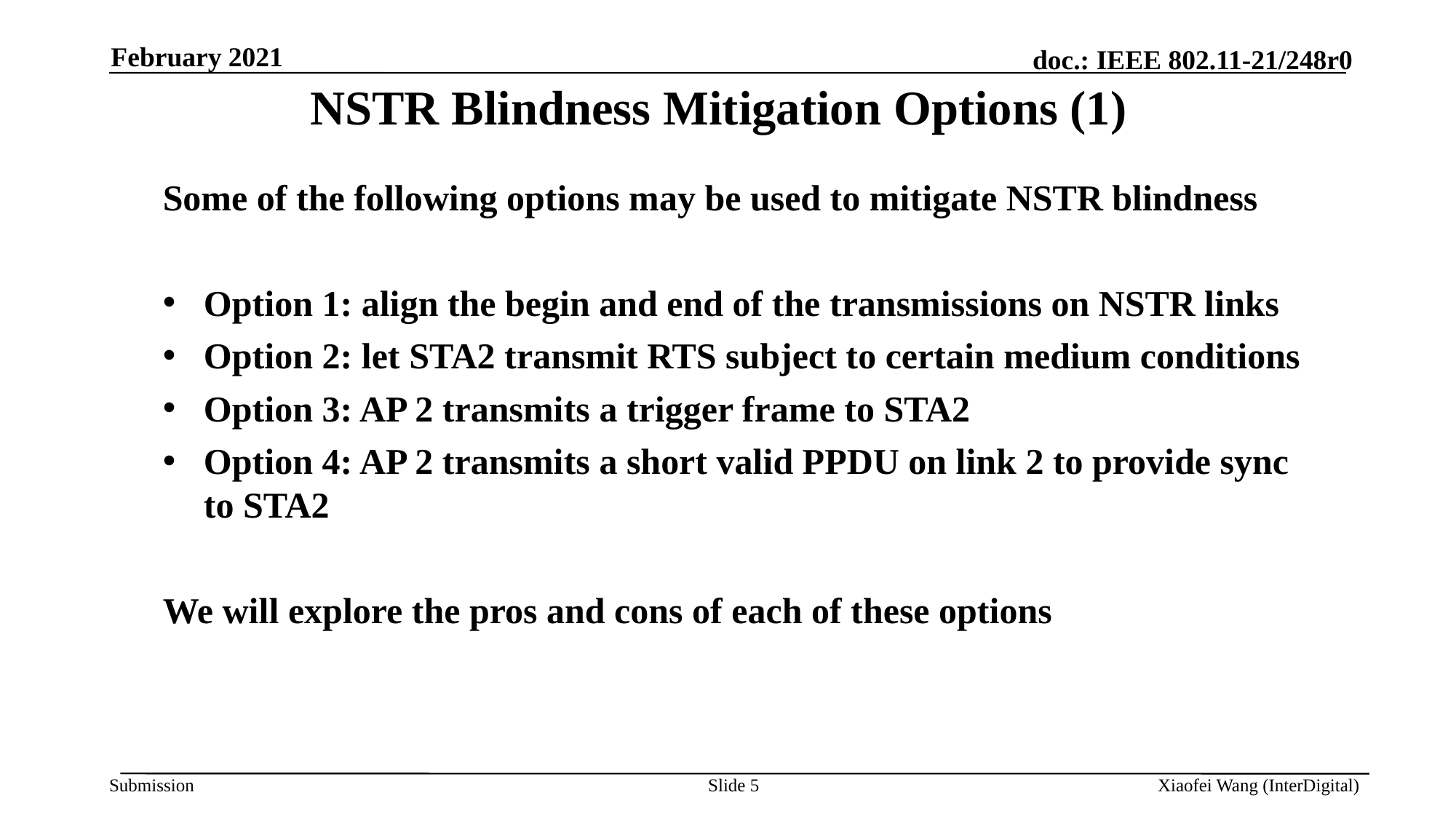

February 2021
# NSTR Blindness Mitigation Options (1)
Some of the following options may be used to mitigate NSTR blindness

Option 1: align the begin and end of the transmissions on NSTR links
Option 2: let STA2 transmit RTS subject to certain medium conditions
Option 3: AP 2 transmits a trigger frame to STA2
Option 4: AP 2 transmits a short valid PPDU on link 2 to provide sync to STA2

We will explore the pros and cons of each of these options

Slide 5
Xiaofei Wang (InterDigital)